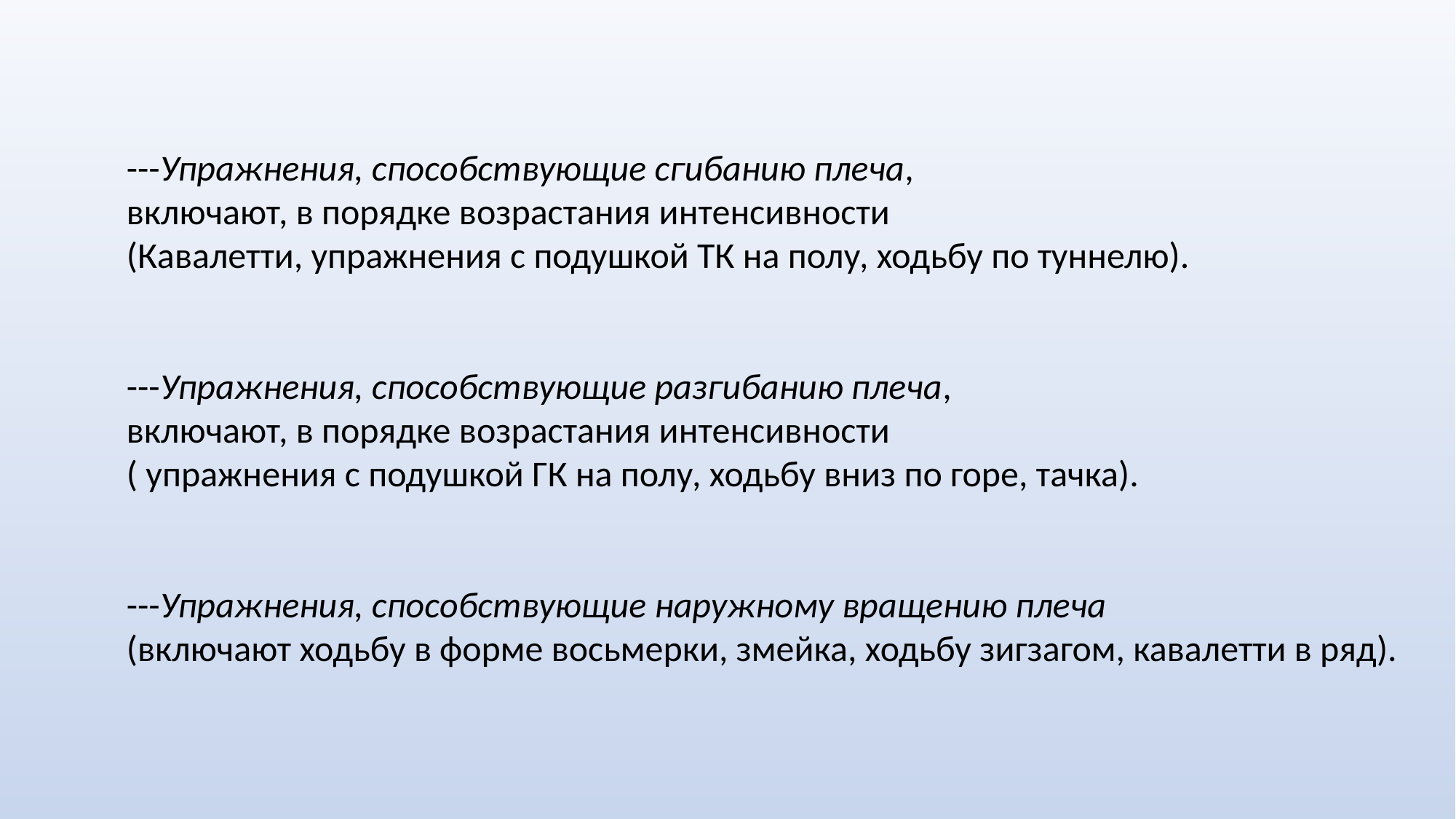

---Упражнения, способствующие сгибанию плеча,
включают, в порядке возрастания интенсивности
(Кавалетти, упражнения с подушкой ТК на полу, ходьбу по туннелю).

---Упражнения, способствующие разгибанию плеча,
включают, в порядке возрастания интенсивности
( упражнения с подушкой ГК на полу, ходьбу вниз по горе, тачка).

---Упражнения, способствующие наружному вращению плеча
(включают ходьбу в форме восьмерки, змейка, ходьбу зигзагом, кавалетти в ряд).